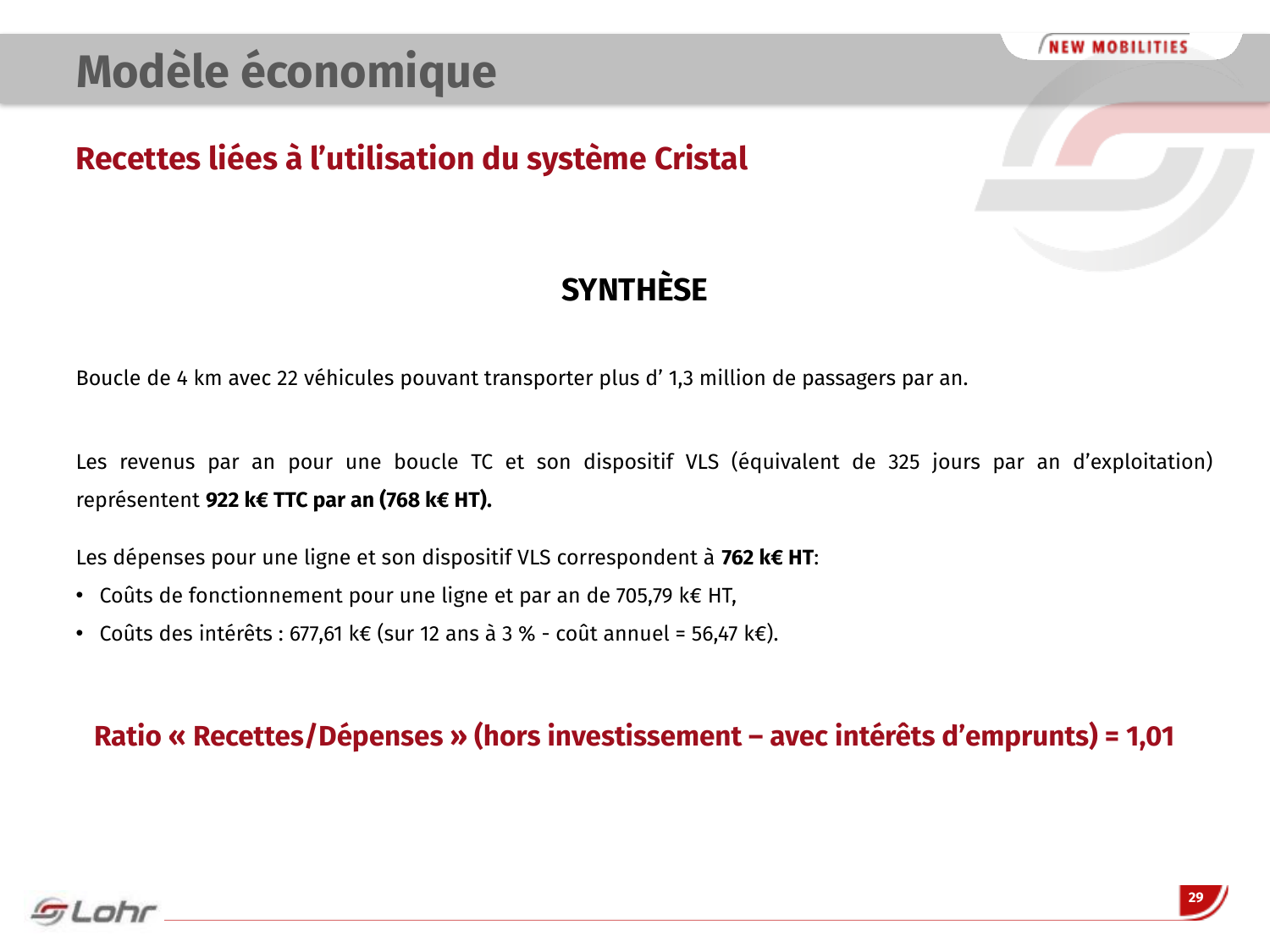

# Modèle économique
Recettes liées à l’utilisation du système Cristal
SYNTHÈSE
Boucle de 4 km avec 22 véhicules pouvant transporter plus d’ 1,3 million de passagers par an.
Les revenus par an pour une boucle TC et son dispositif VLS (équivalent de 325 jours par an d’exploitation) représentent 922 k€ TTC par an (768 k€ HT).
Les dépenses pour une ligne et son dispositif VLS correspondent à 762 k€ HT:
Coûts de fonctionnement pour une ligne et par an de 705,79 k€ HT,
Coûts des intérêts : 677,61 k€ (sur 12 ans à 3 % - coût annuel = 56,47 k€).
Ratio « Recettes/Dépenses » (hors investissement – avec intérêts d’emprunts) = 1,01